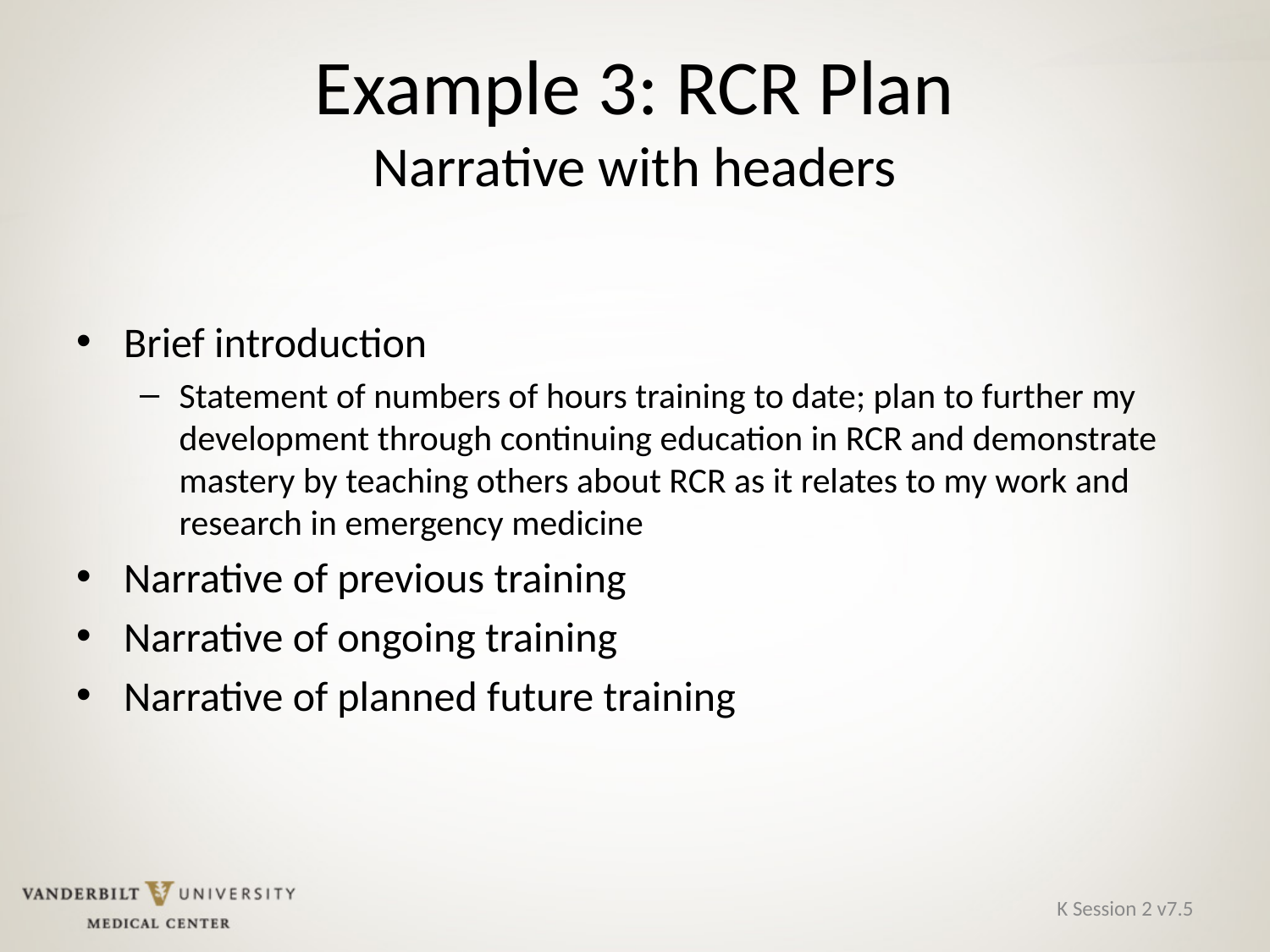

# Example 3: RCR Plan Narrative with headers
Brief introduction
Statement of numbers of hours training to date; plan to further my development through continuing education in RCR and demonstrate mastery by teaching others about RCR as it relates to my work and research in emergency medicine
Narrative of previous training
Narrative of ongoing training
Narrative of planned future training
K Session 2 v7.5